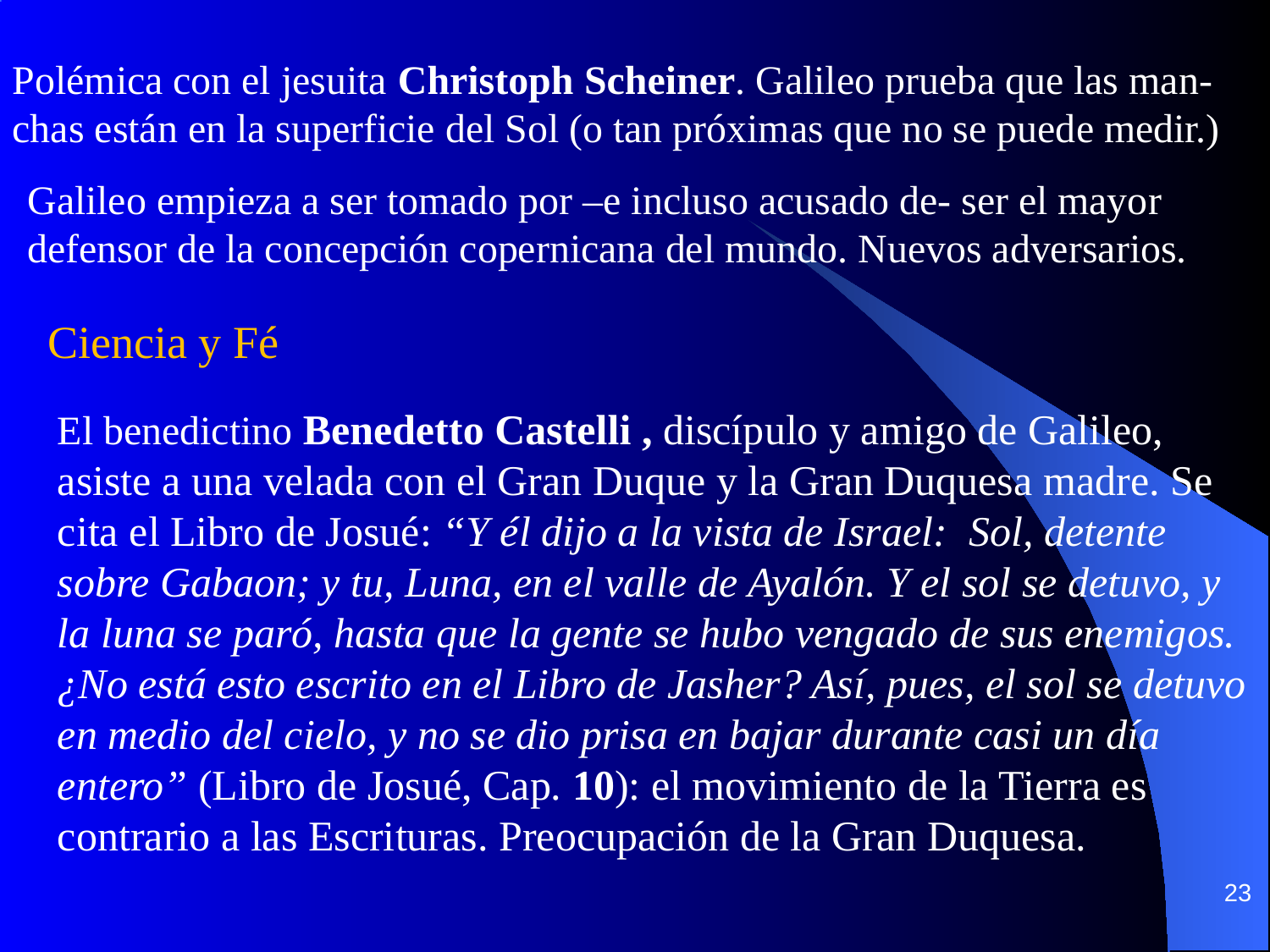

Polémica con el jesuita Christoph Scheiner. Galileo prueba que las man-chas están en la superficie del Sol (o tan próximas que no se puede medir.)
Galileo empieza a ser tomado por –e incluso acusado de- ser el mayor defensor de la concepción copernicana del mundo. Nuevos adversarios.
Ciencia y Fé
El benedictino Benedetto Castelli , discípulo y amigo de Galileo, asiste a una velada con el Gran Duque y la Gran Duquesa madre. Se cita el Libro de Josué: “Y él dijo a la vista de Israel:  Sol, detente sobre Gabaon; y tu, Luna, en el valle de Ayalón. Y el sol se detuvo, y la luna se paró, hasta que la gente se hubo vengado de sus enemigos. ¿No está esto escrito en el Libro de Jasher? Así, pues, el sol se detuvo en medio del cielo, y no se dio prisa en bajar durante casi un día entero” (Libro de Josué, Cap. 10): el movimiento de la Tierra es contrario a las Escrituras. Preocupación de la Gran Duquesa.

23